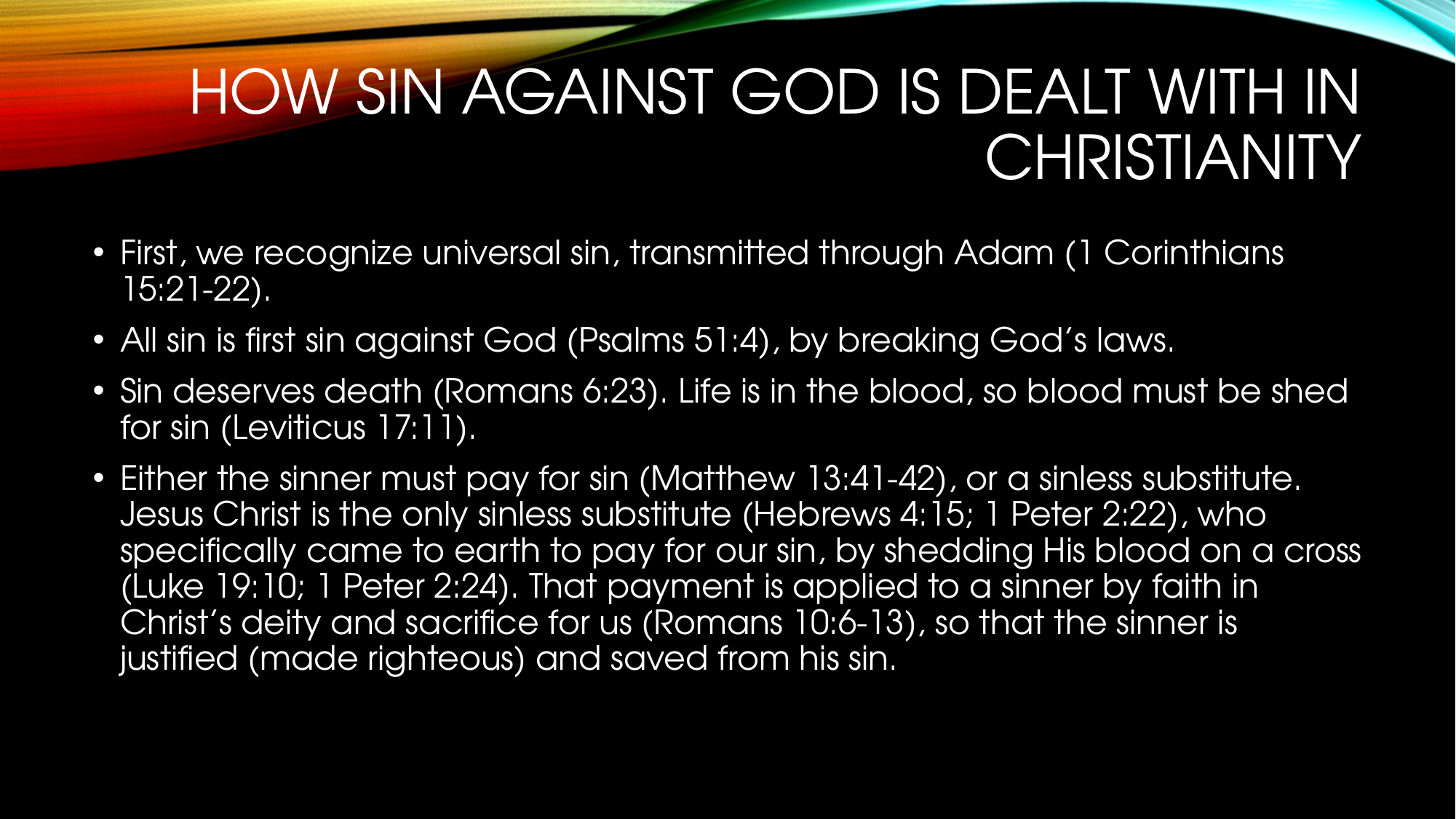

# How sin against god is dealt with in Christianity
First, we recognize universal sin, transmitted through Adam (1 Corinthians 15:21-22).
All sin is first sin against God (Psalms 51:4), by breaking God’s laws.
Sin deserves death (Romans 6:23). Life is in the blood, so blood must be shed for sin (Leviticus 17:11).
Either the sinner must pay for sin (Matthew 13:41-42), or a sinless substitute. Jesus Christ is the only sinless substitute (Hebrews 4:15; 1 Peter 2:22), who specifically came to earth to pay for our sin, by shedding His blood on a cross (Luke 19:10; 1 Peter 2:24). That payment is applied to a sinner by faith in Christ’s deity and sacrifice for us (Romans 10:6-13), so that the sinner is justified (made righteous) and saved from his sin.